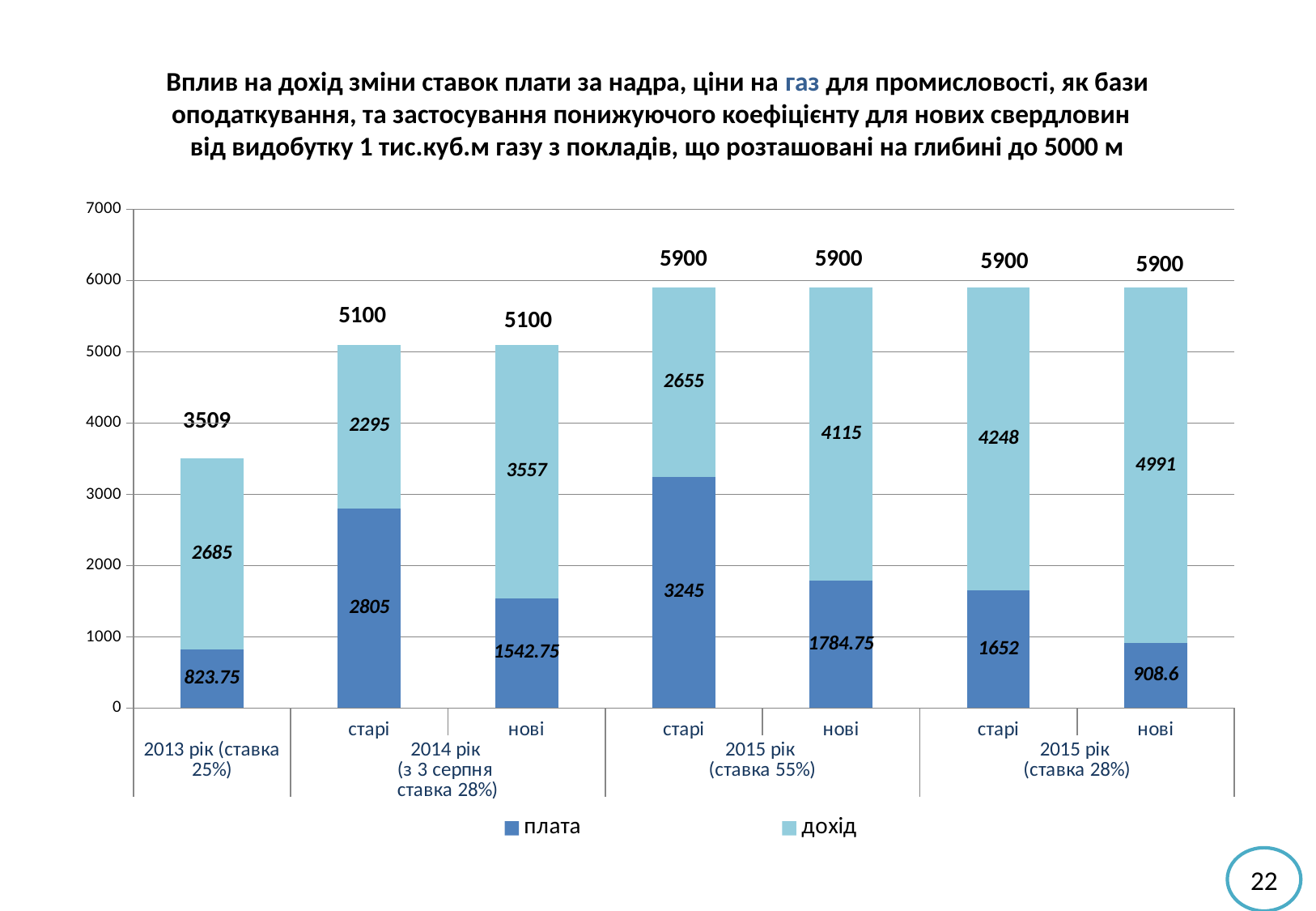

# Вплив на дохід зміни ставок плати за надра, ціни на газ для промисловості, як бази оподаткування, та застосування понижуючого коефіцієнту для нових свердловин від видобутку 1 тис.куб.м газу з покладів, що розташовані на глибині до 5000 м

### Chart

| Category | плата | дохід |
|---|---|---|
|  | 823.75 | 2685.25 |
| старі | 2805.0 | 2295.0 |
| нові | 1542.7500000000002 | 3557.25 |
| старі | 3245.0000000000005 | 2654.9999999999995 |
| нові | 1784.7500000000005 | 4115.25 |
| старі | 1652.0000000000002 | 4248.0 |
| нові | 908.6000000000003 | 4991.4 |
5900
5900
5900
5900
5100
5100
3509
22